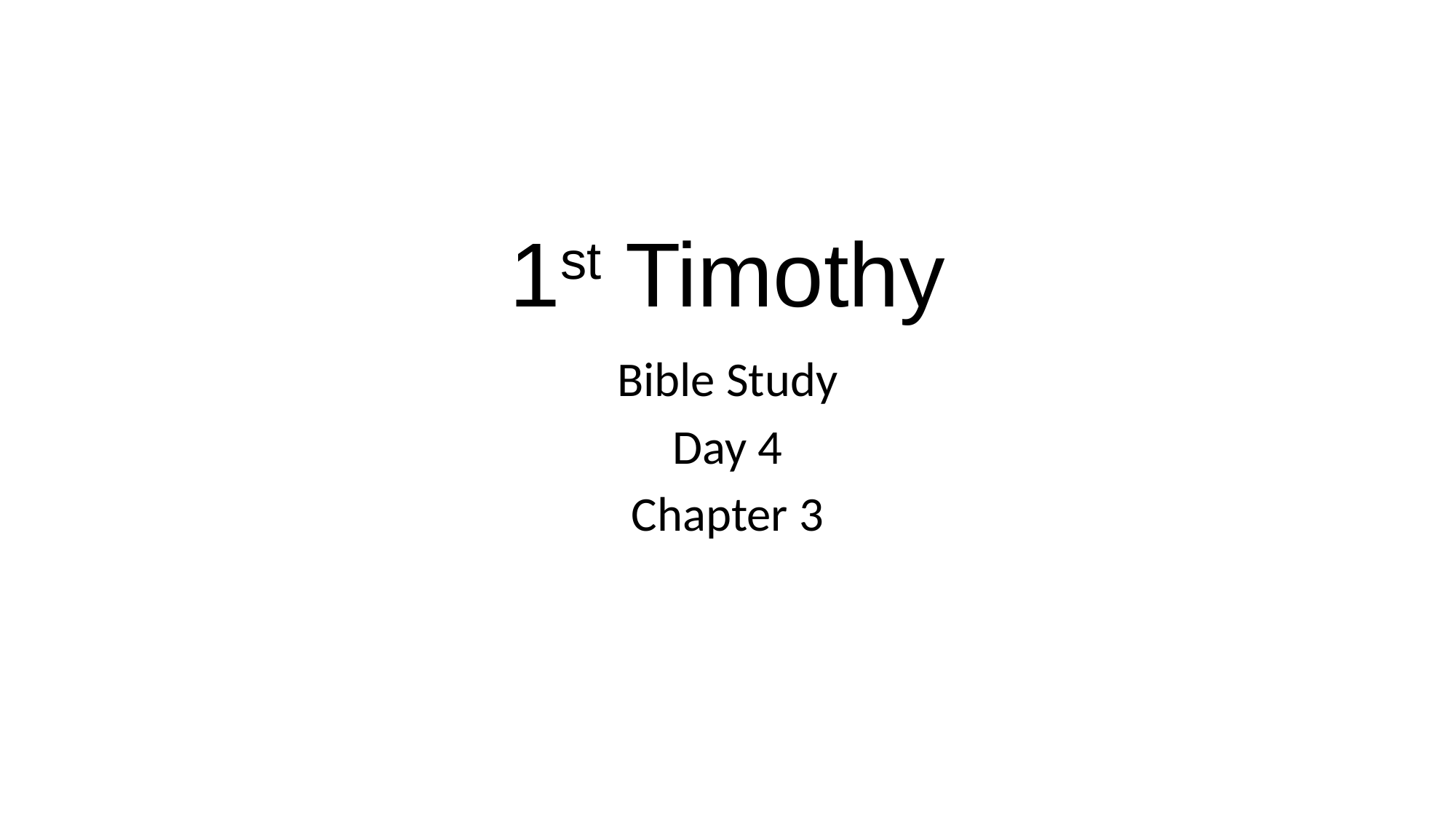

# 1st Timothy
Bible Study
Day 4
Chapter 3